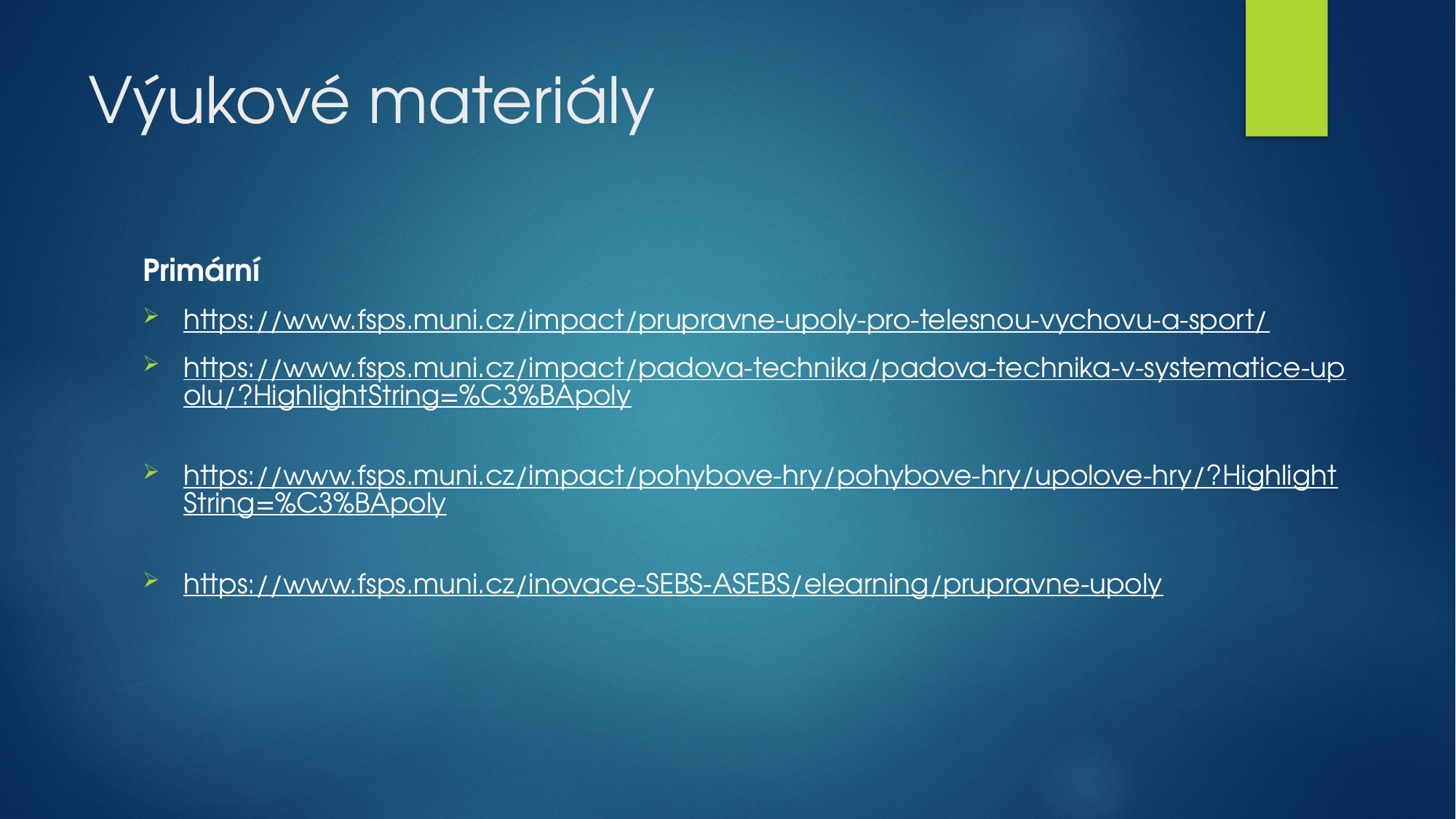

# Výukové materiály
Primární
https://www.fsps.muni.cz/impact/prupravne-upoly-pro-telesnou-vychovu-a-sport/
https://www.fsps.muni.cz/impact/padova-technika/padova-technika-v-systematice-upolu/?HighlightString=%C3%BApoly
https://www.fsps.muni.cz/impact/pohybove-hry/pohybove-hry/upolove-hry/?HighlightString=%C3%BApoly
https://www.fsps.muni.cz/inovace-SEBS-ASEBS/elearning/prupravne-upoly